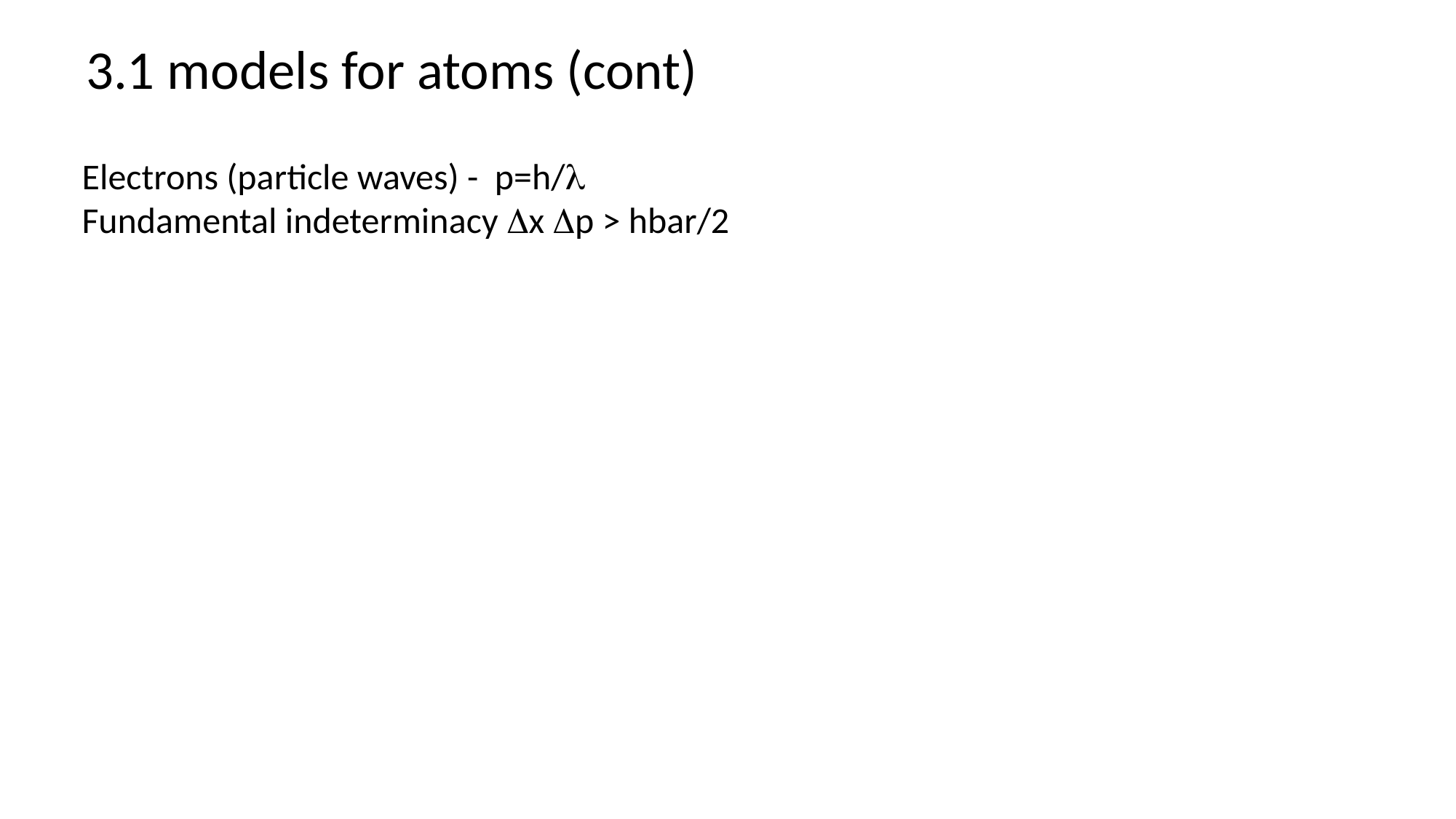

3.1 models for atoms (cont)
Electrons (particle waves) -  p=h/λ
Fundamental indeterminacy Δx Δp > hbar/2